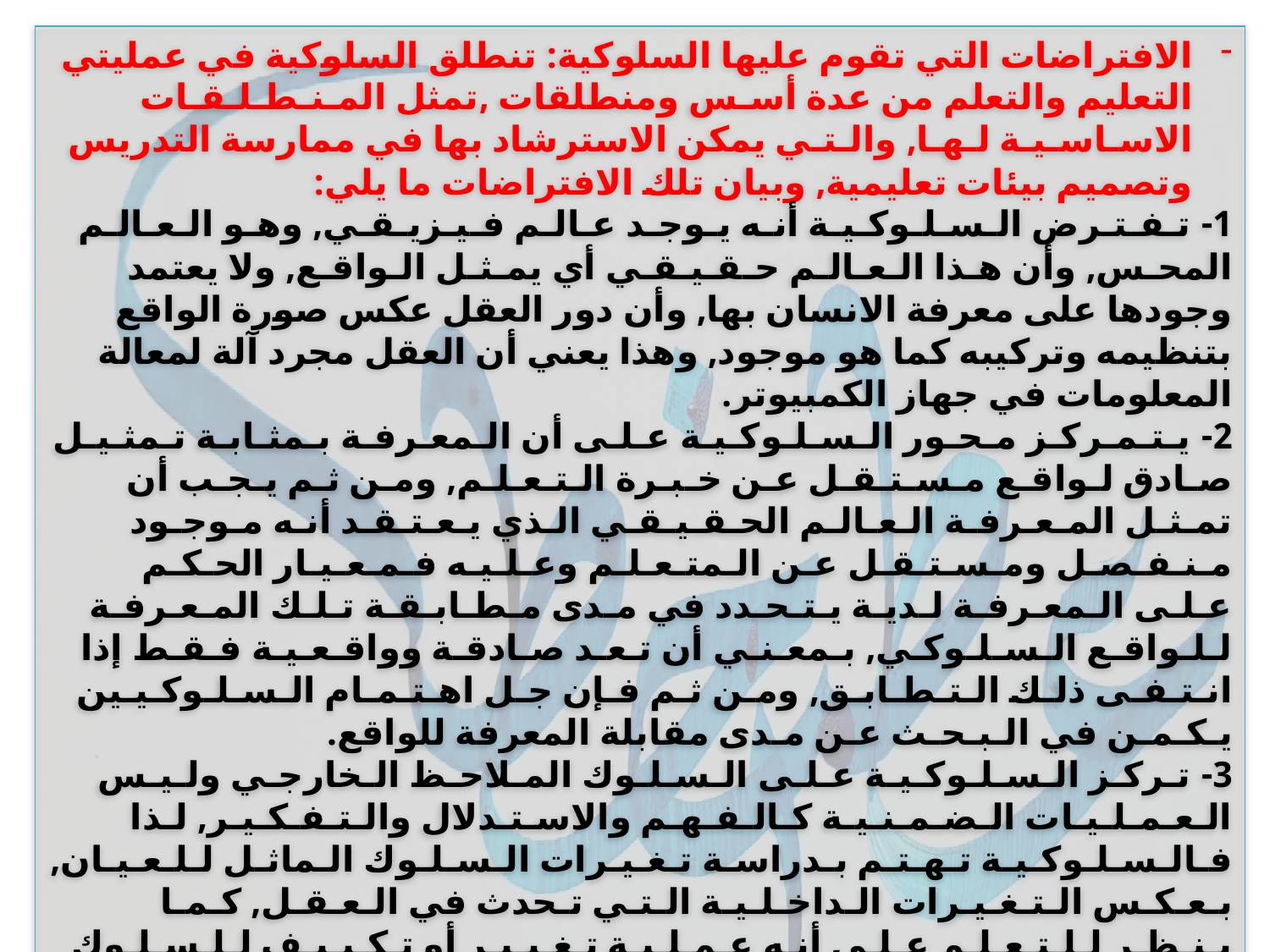

الافتراضات التي تقوم عليها السلوكية: تنطلق السلوكية في عمليتي التعليم والتعلم من عدة أسـس ومنطلقات ,تمثل المـنـطـلـقـات الاسـاسـيـة لـهـا, والـتـي يمكن الاسترشاد بها في ممارسة التدريس وتصميم بيئات تعليمية, وبيان تلك الافتراضات ما يلي:
1- تـفـتـرض الـسـلـوكـيـة أنـه يـوجـد عـالـم فـيـزيـقـي, وهـو الـعـالـم المحـس, وأن هـذا الـعـالـم حـقـيـقـي أي يمـثـل الـواقـع, ولا يعتمد وجودها على معرفة الانسان بها, وأن دور العقل عكس صورة الواقع بتنظيمه وتركيبه كما هو موجود, وهذا يعني أن العقل مجرد آلة لمعالة المعلومات في جهاز الكمبيوتر.
2- يـتـمـركـز مـحـور الـسـلـوكـيـة عـلـى أن الـمعـرفـة بـمثـابـة تـمثـيـل صـادق لـواقـع مـسـتـقـل عـن خـبـرة الـتـعـلـم, ومـن ثـم يـجـب أن تمـثـل المـعـرفـة الـعـالـم الحـقـيـقـي الـذي يـعـتـقـد أنـه مـوجـود مـنـفـصـل ومـسـتـقـل عـن الـمتـعـلـم وعـلـيـه فـمـعـيـار الحـكـم عـلـى الـمعـرفـة لـديـة يـتـحـدد في مـدى مـطـابـقـة تـلـك المـعـرفـة لـلـواقـع الـسـلـوكـي, بـمعـنـي أن تـعـد صـادقـة وواقـعـيـة فـقـط إذا انـتـفـى ذلـك الـتـطـابـق, ومـن ثـم فـإن جـل اهـتـمـام الـسـلـوكـيـين يـكـمـن في الـبـحـث عـن مـدى مقابلة المعرفة للواقع.
3- تـركـز الـسـلـوكـيـة عـلـى الـسـلـوك المـلاحـظ الـخارجـي ولـيـس الـعـمـلـيـات الـضـمـنـيـة كـالـفـهـم والاسـتـدلال والـتـفـكـيـر, لـذا فـالـسـلـوكـيـة تـهـتـم بـدراسـة تـغـيـرات الـسـلـوك الـماثـل لـلـعـيـان, بـعـكـس الـتـغـيـرات الـداخـلـيـة الـتـي تـحدث في الـعـقـل, كـمـا يـنـظـر لـلـتـعـلـم عـلـى أنـه عـمـلـيـة تـغـيـيـر أو تـكـيـيـف لـلـسـلـوك الـملاحـظ كـنـتـيـجـة لـلـتـعـزيـز الانـتـقـائـي للاستجابات الفردية للمثيرات التي تحدث في البيئة.